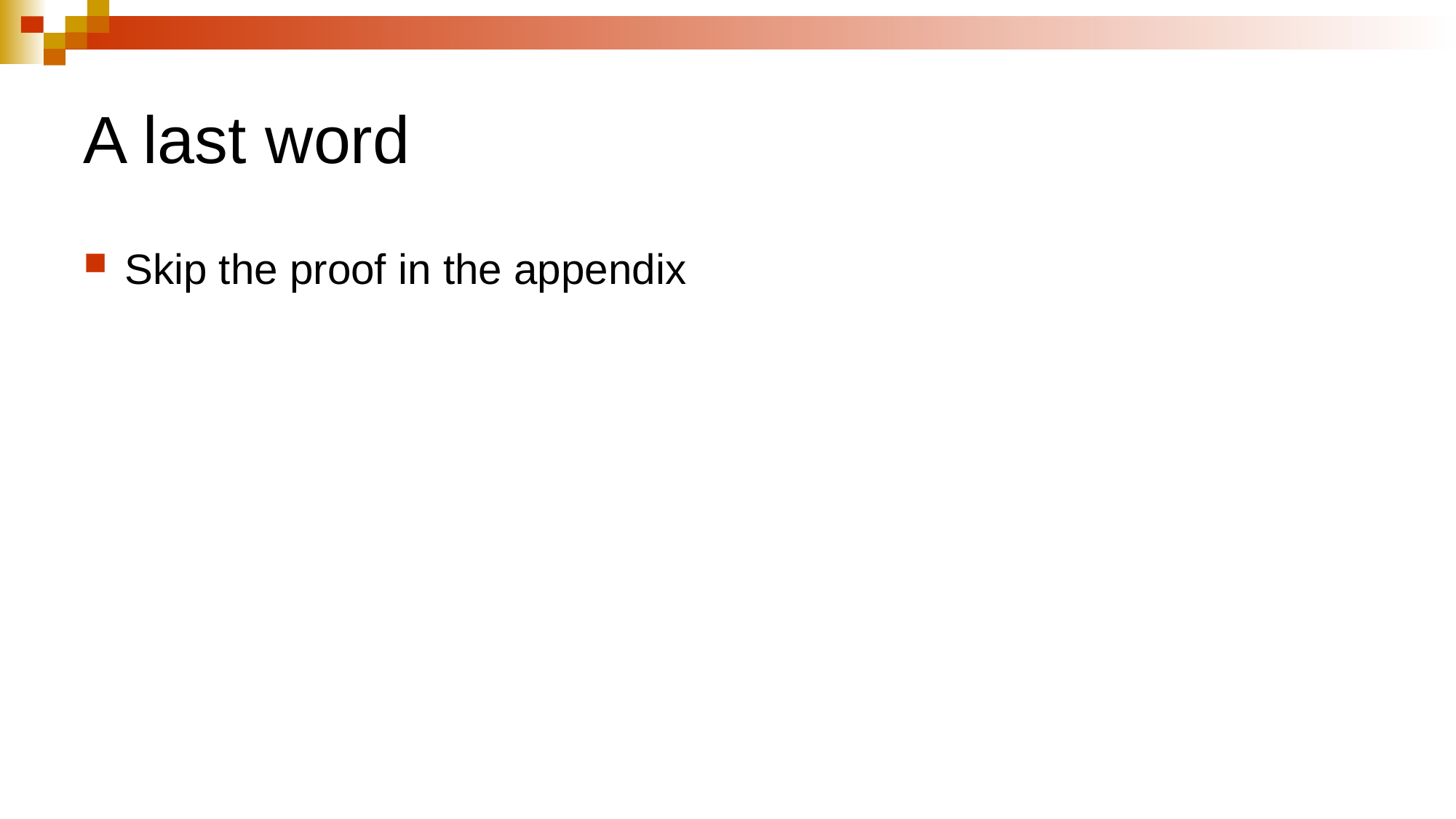

# A last word
Skip the proof in the appendix